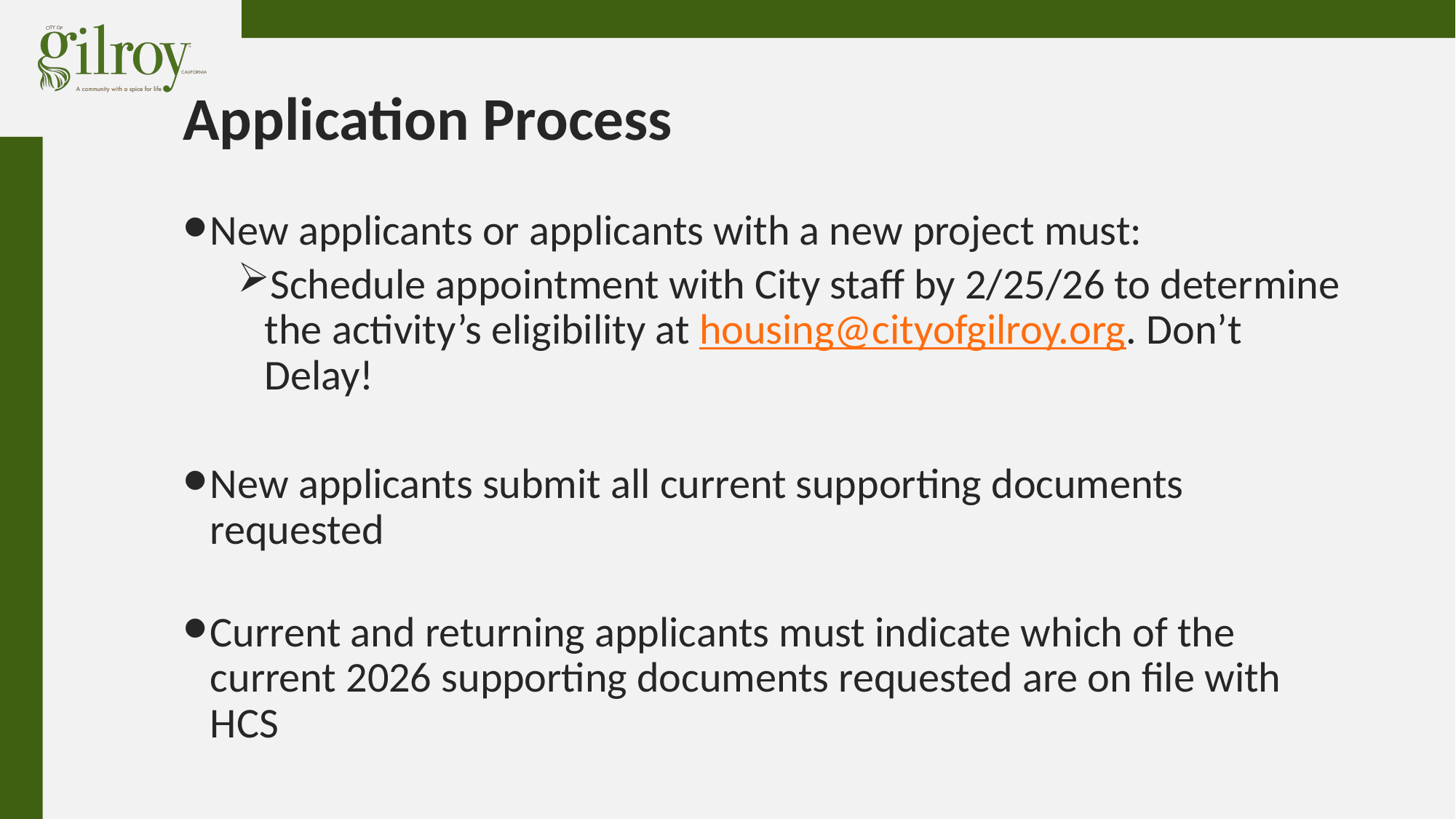

# Application Process

New applicants or applicants with a new project must:
Schedule appointment with City staff by 2/25/26 to determine the activity’s eligibility at housing@cityofgilroy.org. Don’t Delay!

New applicants submit all current supporting documents requested

Current and returning applicants must indicate which of the current 2026 supporting documents requested are on file with HCS